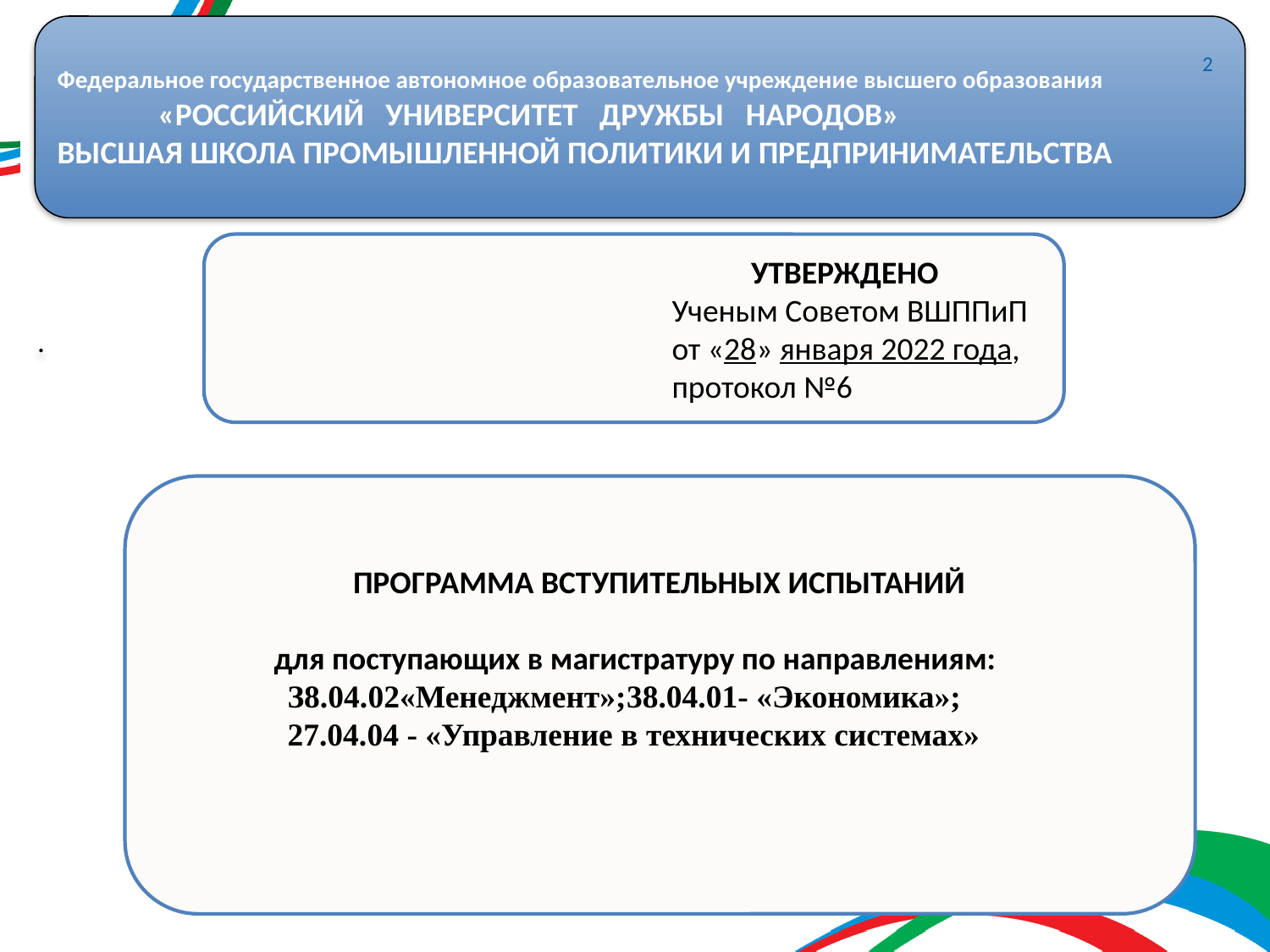

Федеральное государственное автономное образовательное учреждение высшего образования
              «РОССИЙСКИЙ   УНИВЕРСИТЕТ   ДРУЖБЫ   НАРОДОВ»
ВЫСШАЯ ШКОЛА ПРОМЫШЛЕННОЙ ПОЛИТИКИ И ПРЕДПРИНИМАТЕЛЬСТВА

2
                                                                         УТВЕРЖДЕНО
                                                              Ученым Советом ВШППиП
                                                              от «28» января 2022 года,
                                                              протокол №6
.
                           Программа ВСТУПИТЕЛЬНЫХ ИСПЫТАНИЙ

                для поступающих в магистратуру по направлениям:
                З8.04.02«Менеджмент»;38.04.01- «Экономика»;
                27.04.04 - «Управление в технических системах»